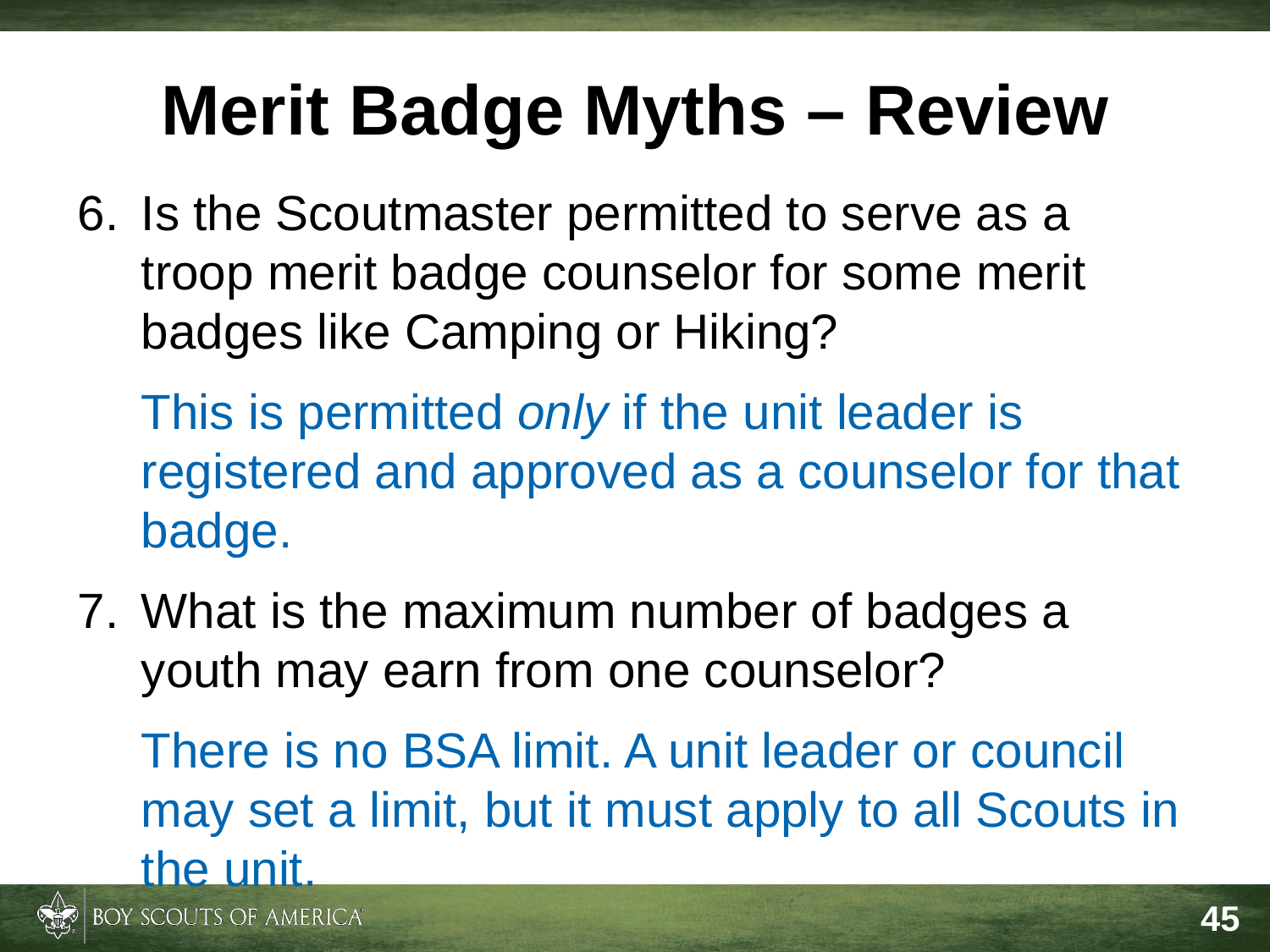

Merit Badge Myths – Review
Is the Scoutmaster permitted to serve as a troop merit badge counselor for some merit badges like Camping or Hiking?
	This is permitted only if the unit leader is registered and approved as a counselor for that badge.
What is the maximum number of badges a youth may earn from one counselor?
	There is no BSA limit. A unit leader or council may set a limit, but it must apply to all Scouts in the unit.